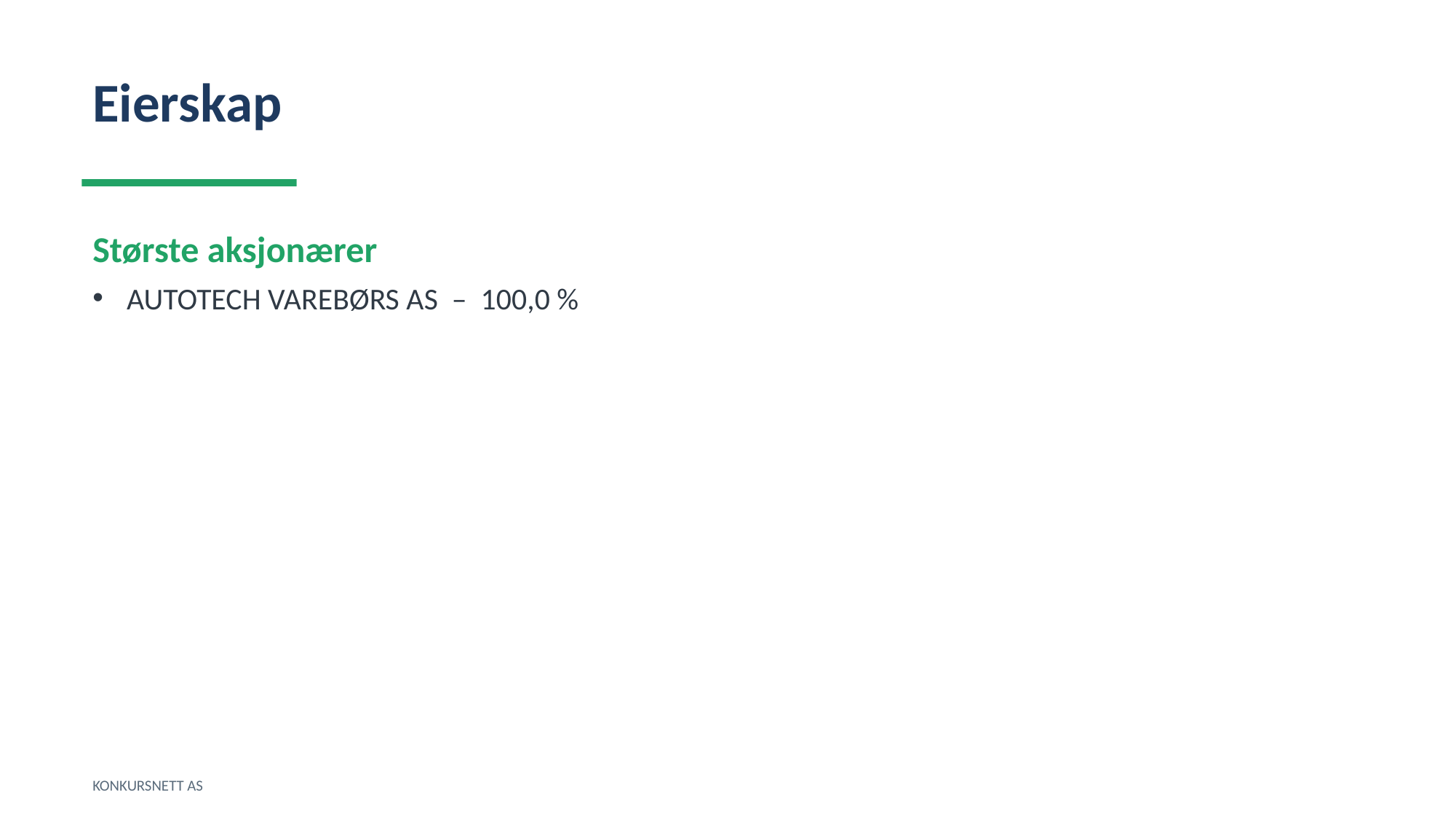

Eierskap

Største aksjonærer
AUTOTECH VAREBØRS AS  –  100,0 %
KONKURSNETT AS